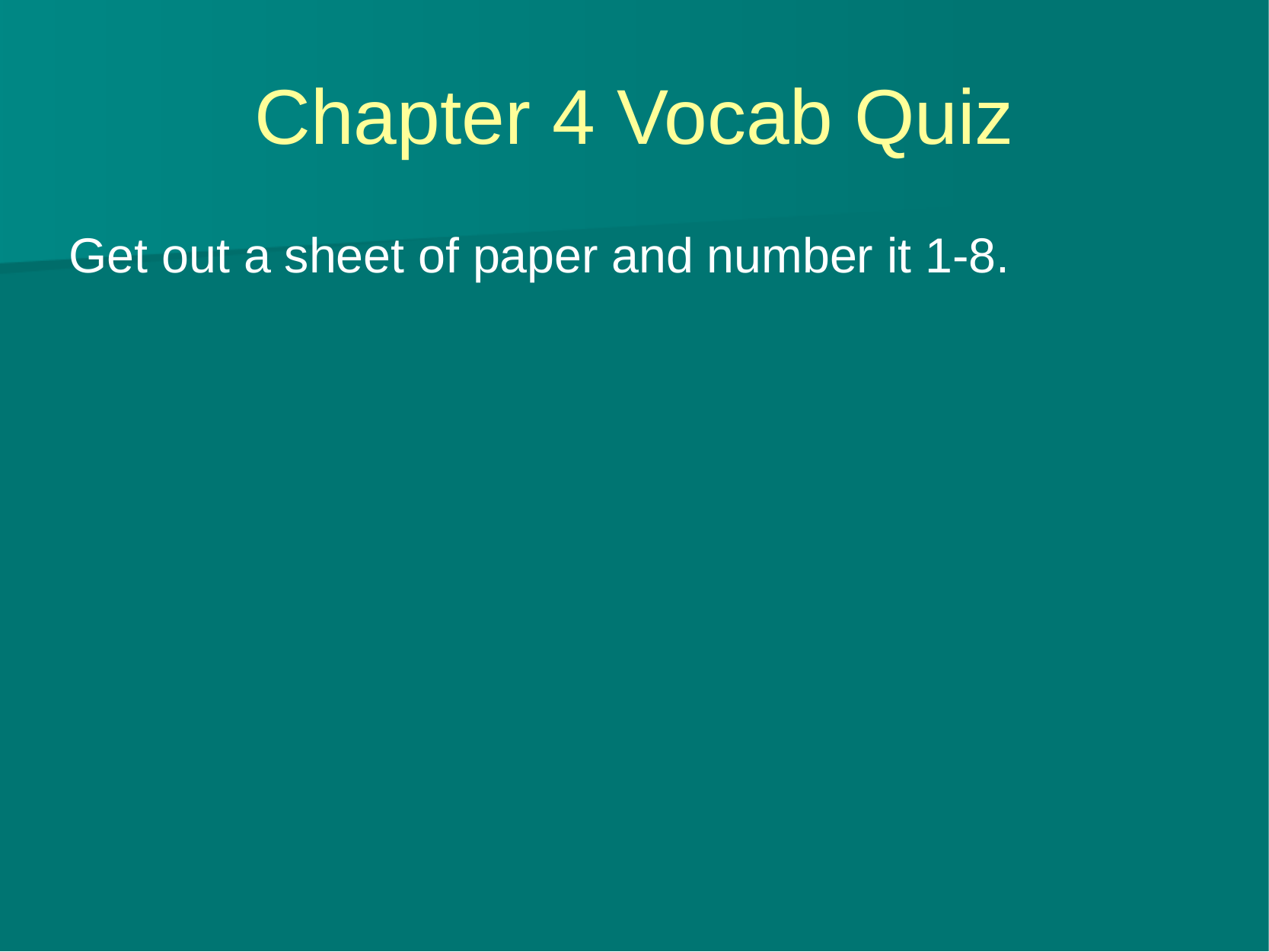

# Chapter 4 Vocab Quiz
Get out a sheet of paper and number it 1-8.